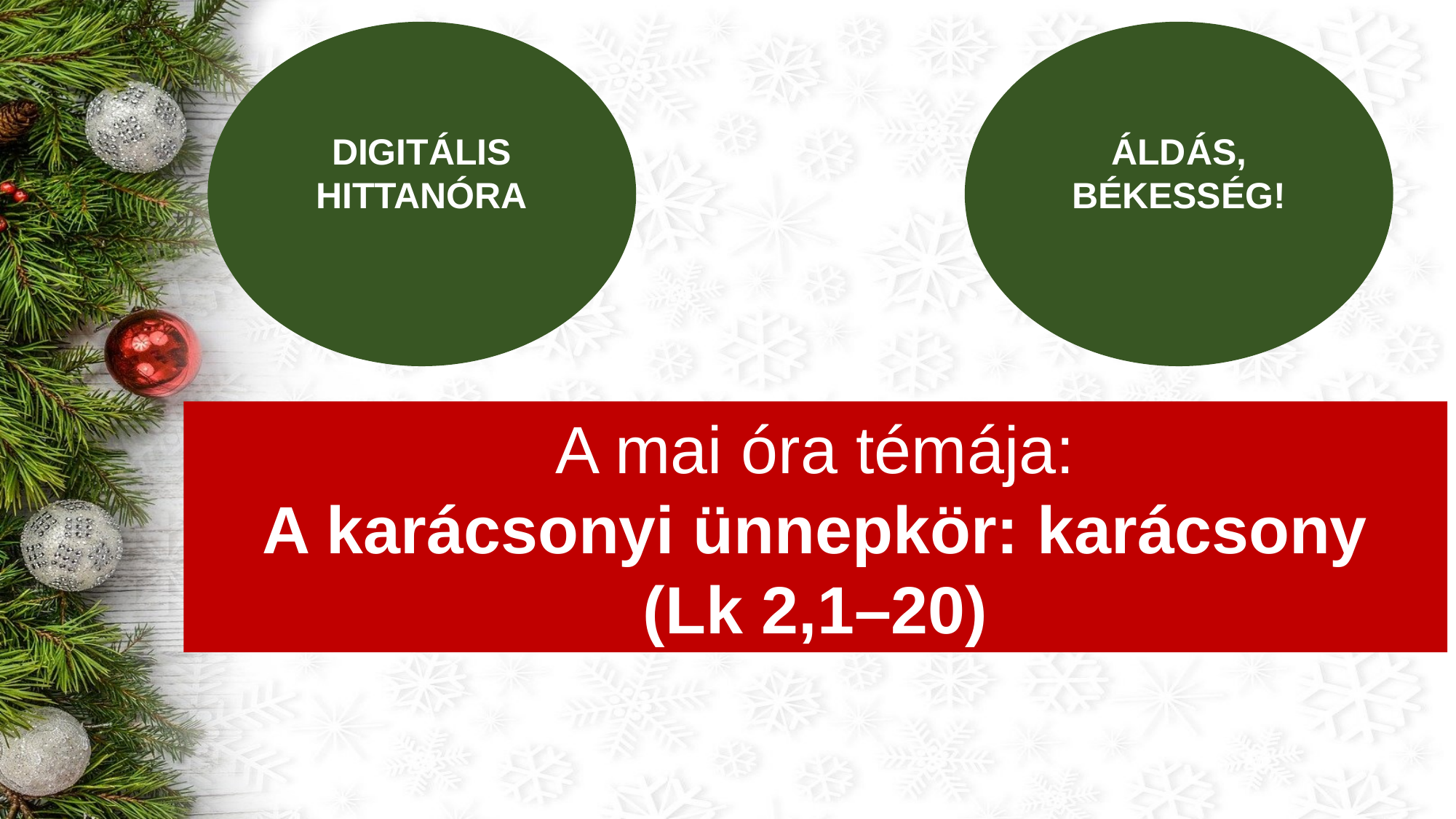

DIGITÁLIS HITTANÓRA

ÁLDÁS, BÉKESSÉG!

A mai óra témája:
A karácsonyi ünnepkör: karácsony
(Lk 2,1–20)